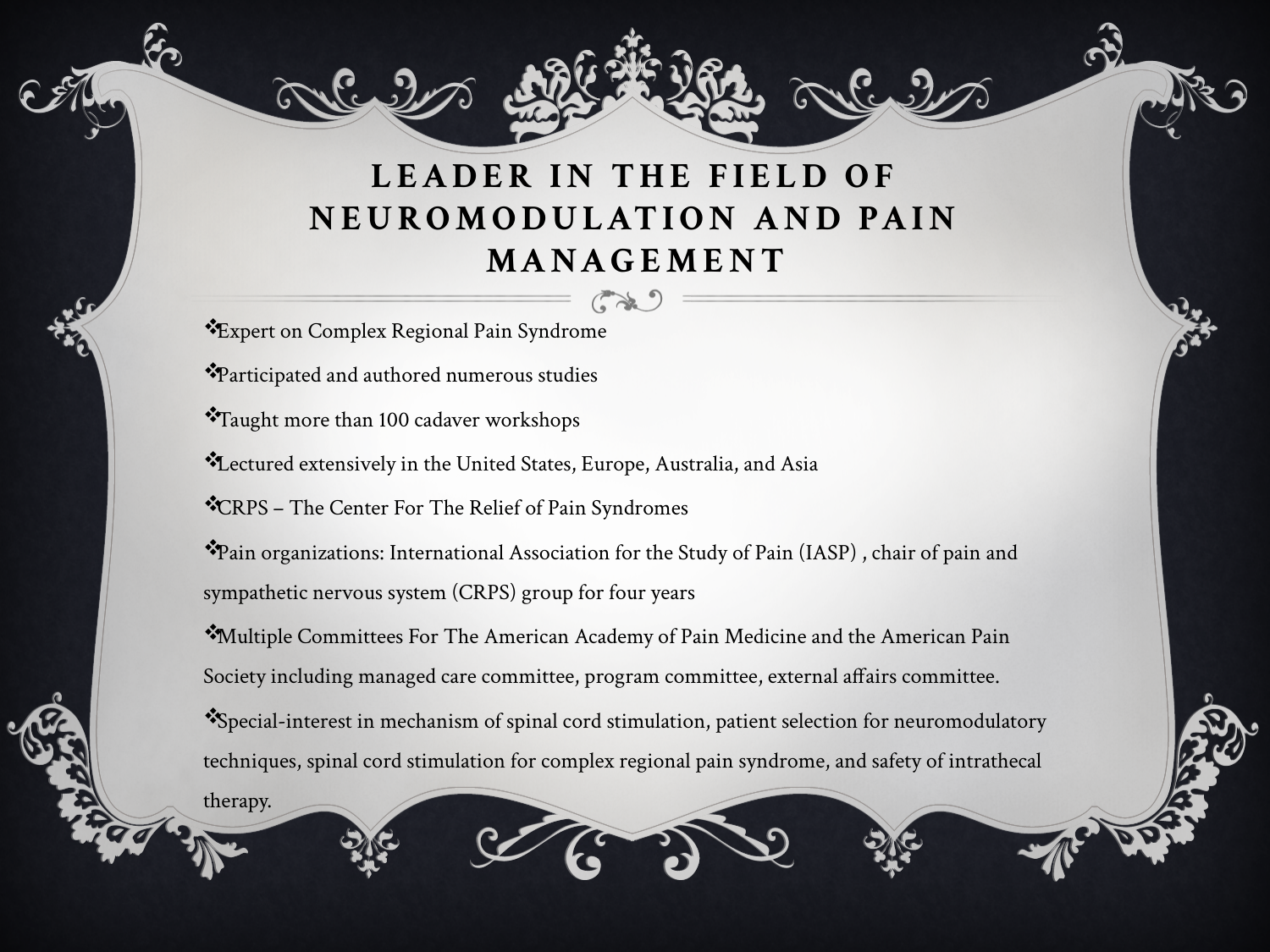

# Leader in the field of neuromodulation and pain management
Expert on Complex Regional Pain Syndrome
Participated and authored numerous studies
Taught more than 100 cadaver workshops
Lectured extensively in the United States, Europe, Australia, and Asia
CRPS – The Center For The Relief of Pain Syndromes
Pain organizations: International Association for the Study of Pain (IASP) , chair of pain and sympathetic nervous system (CRPS) group for four years
Multiple Committees For The American Academy of Pain Medicine and the American Pain Society including managed care committee, program committee, external affairs committee.
Special-interest in mechanism of spinal cord stimulation, patient selection for neuromodulatory techniques, spinal cord stimulation for complex regional pain syndrome, and safety of intrathecal therapy.